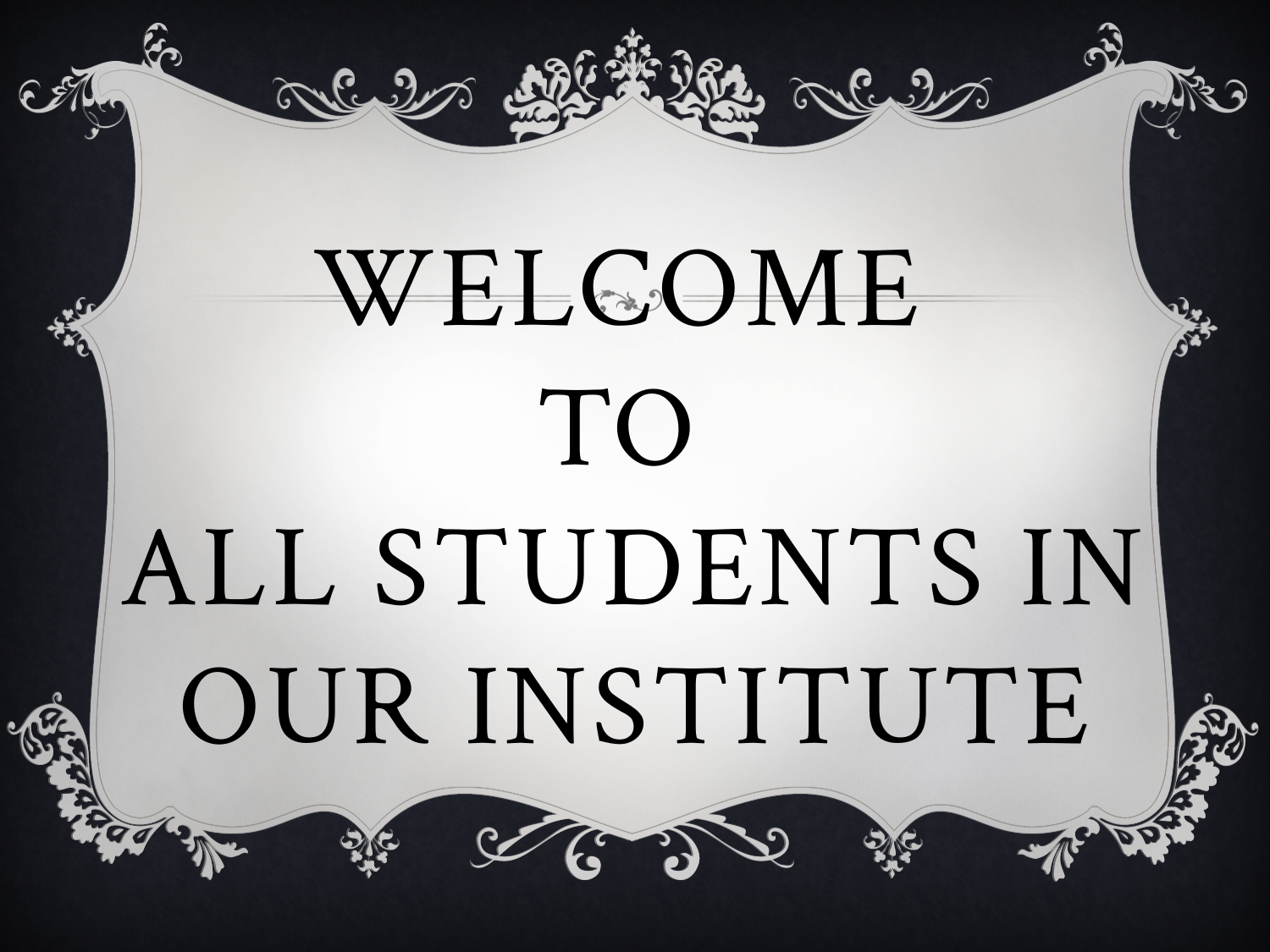

# WELCOME to ALL STUDENTS IN OUR INSTITUTE